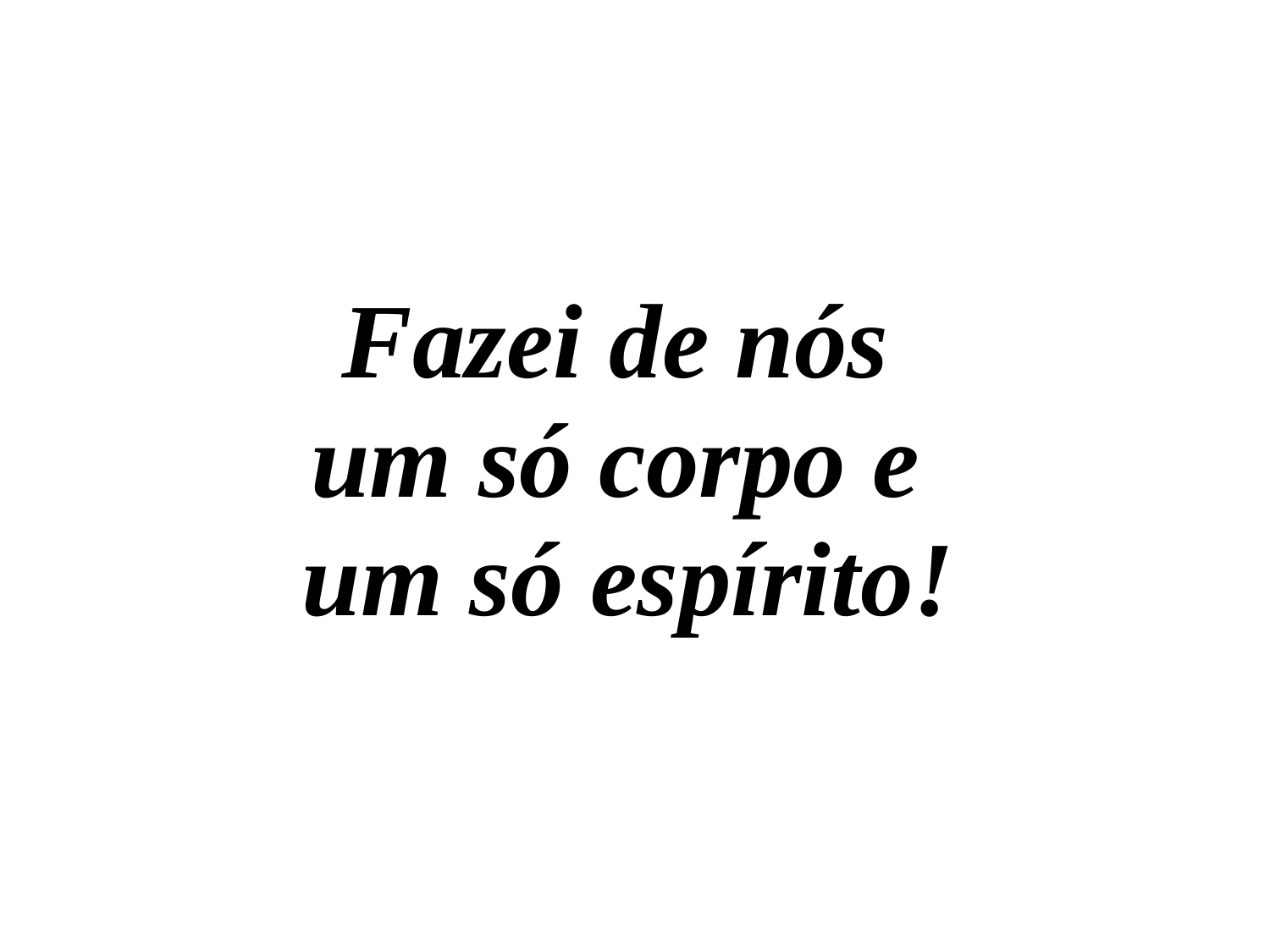

Fazei de nós
um só corpo e
um só espírito!